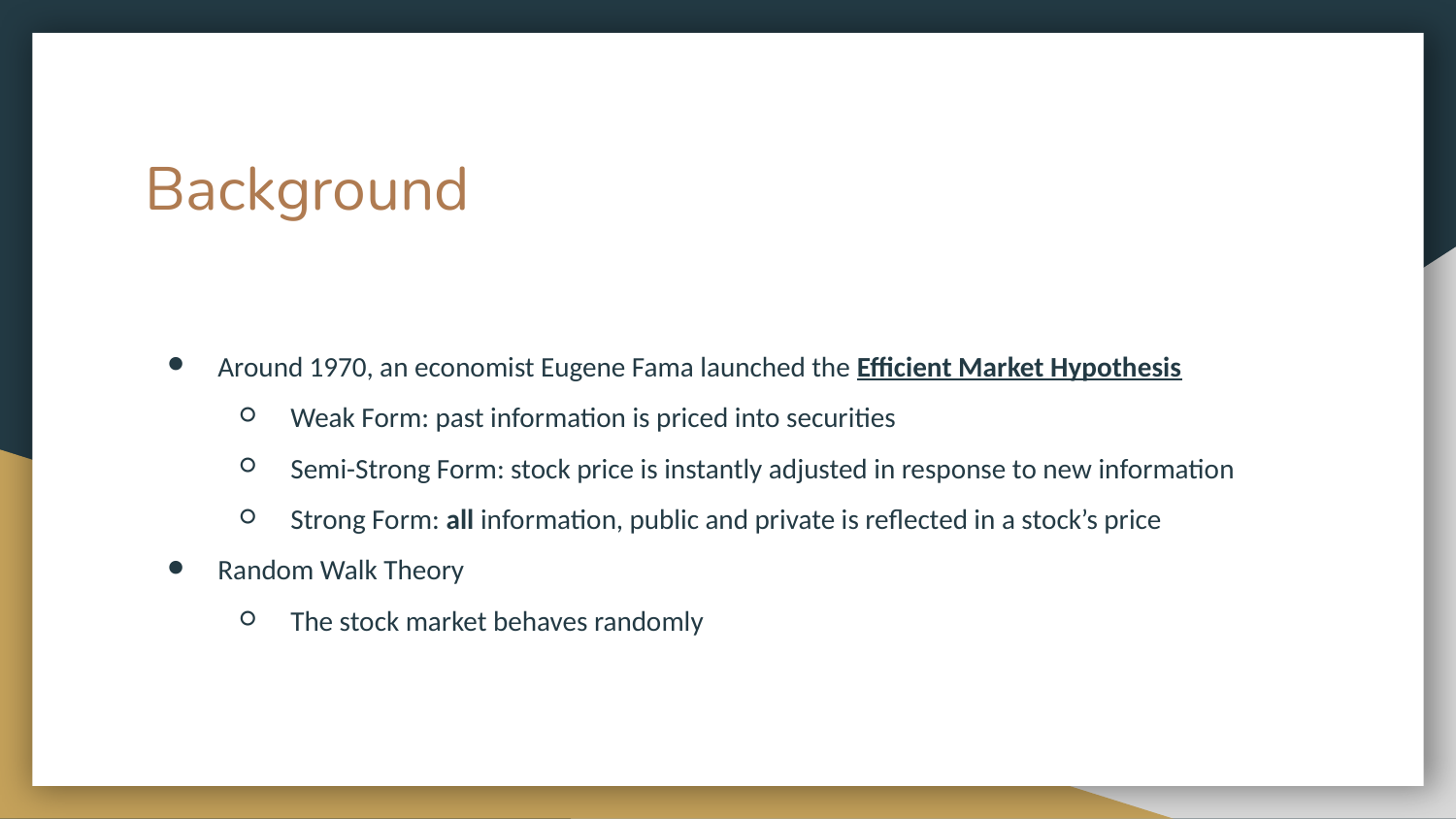

# Background
Around 1970, an economist Eugene Fama launched the Efficient Market Hypothesis
Weak Form: past information is priced into securities
Semi-Strong Form: stock price is instantly adjusted in response to new information
Strong Form: all information, public and private is reflected in a stock’s price
Random Walk Theory
The stock market behaves randomly